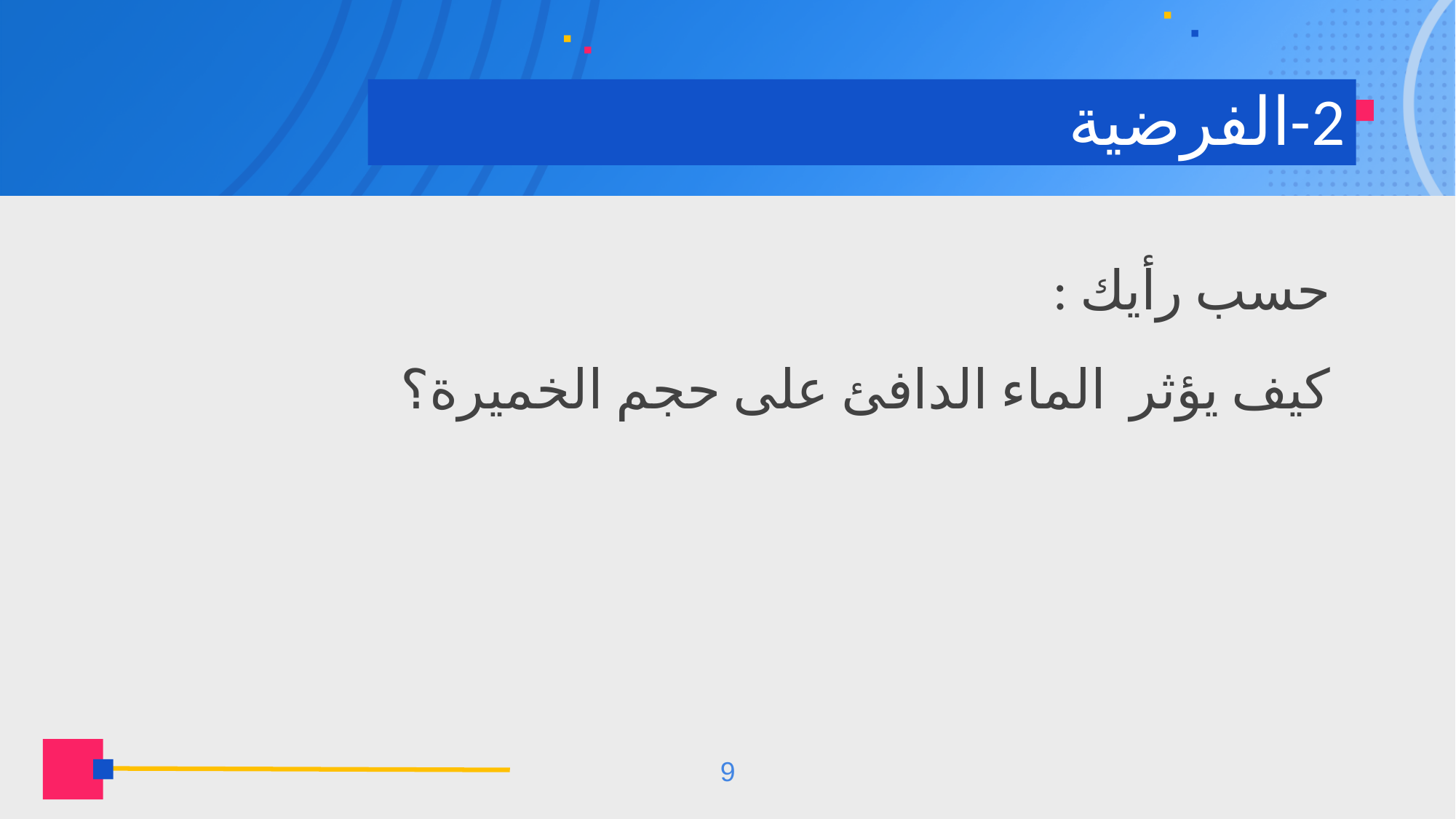

# 2-الفرضية
حسب رأيك :
كيف يؤثر  الماء الدافئ على حجم الخميرة؟